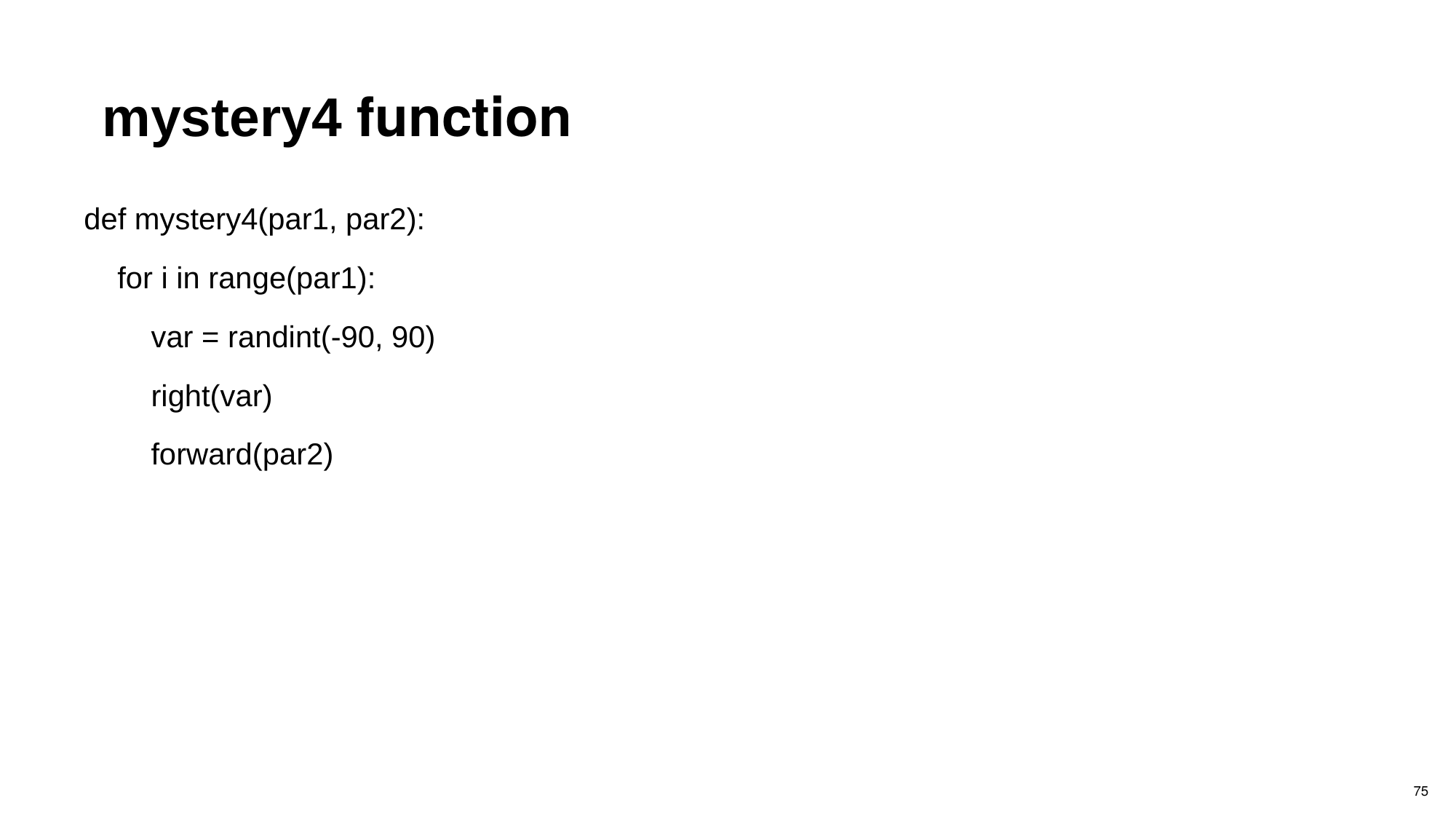

mystery4 function

def mystery4(par1, par2):
    for i in range(par1):
        var = randint(-90, 90)
        right(var)
        forward(par2)

75